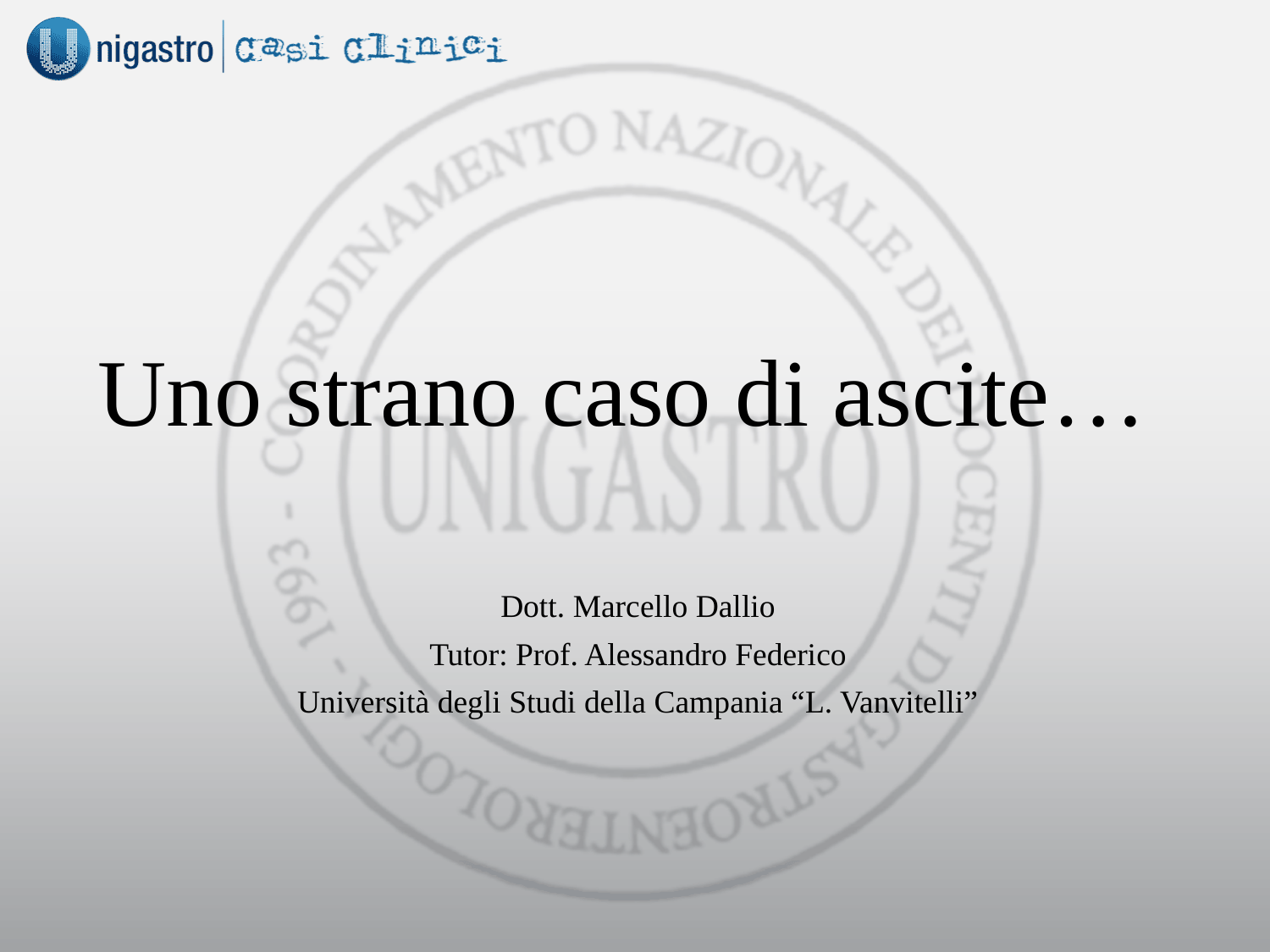

# Uno strano caso di ascite…
Dott. Marcello Dallio
Tutor: Prof. Alessandro Federico
Università degli Studi della Campania “L. Vanvitelli”